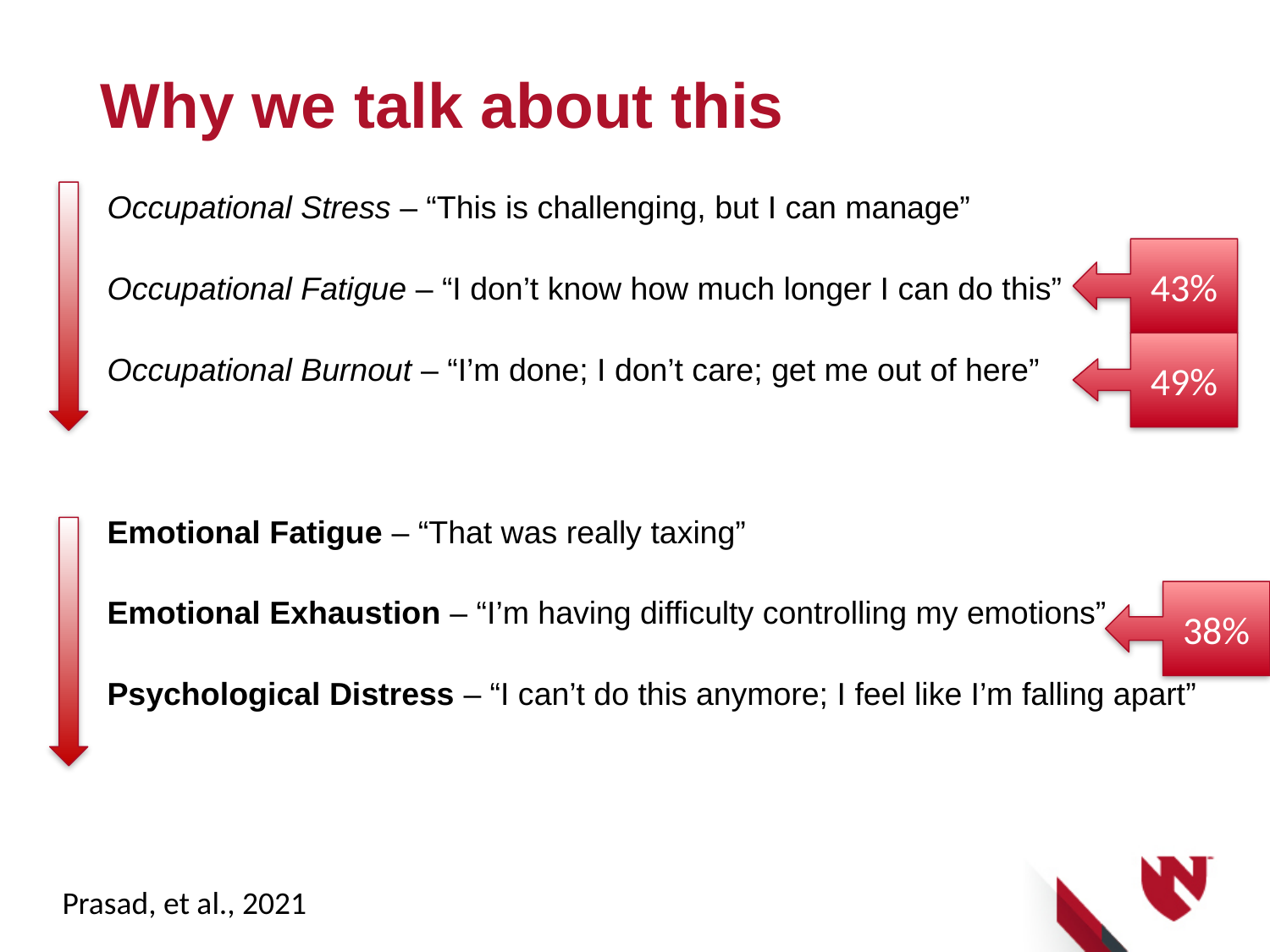

# Why we talk about this

Occupational Stress – “This is challenging, but I can manage”

Occupational Fatigue – “I don’t know how much longer I can do this”

Occupational Burnout – “I’m done; I don’t care; get me out of here”

Emotional Fatigue – “That was really taxing”

Emotional Exhaustion – “I’m having difficulty controlling my emotions”

Psychological Distress – “I can’t do this anymore; I feel like I’m falling apart”
43%
49%

38%
Prasad, et al., 2021